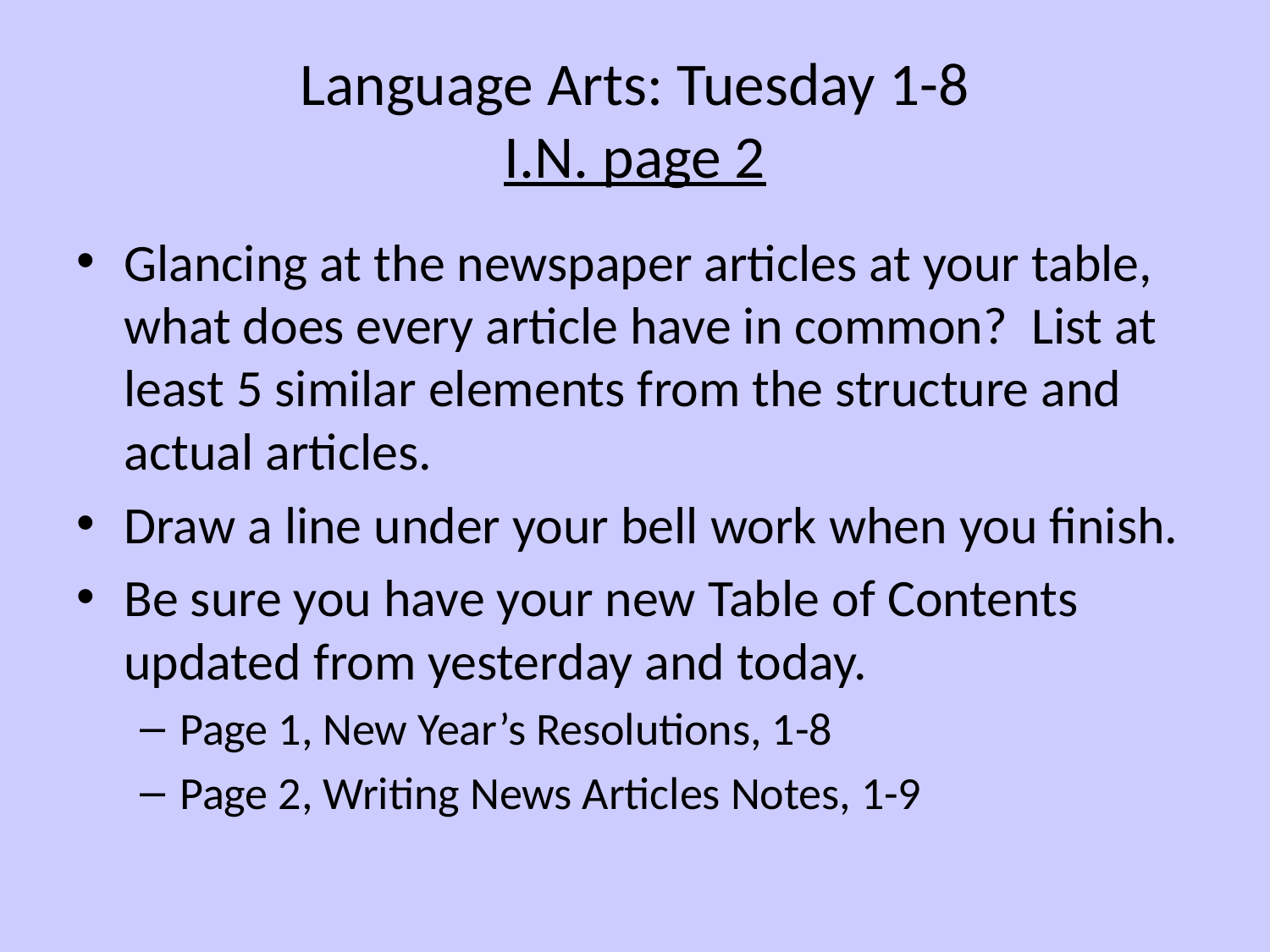

# Language Arts: Tuesday 1-8 I.N. page 2
Glancing at the newspaper articles at your table, what does every article have in common?  List at least 5 similar elements from the structure and actual articles.
Draw a line under your bell work when you finish.
Be sure you have your new Table of Contents updated from yesterday and today.
Page 1, New Year’s Resolutions, 1-8
Page 2, Writing News Articles Notes, 1-9